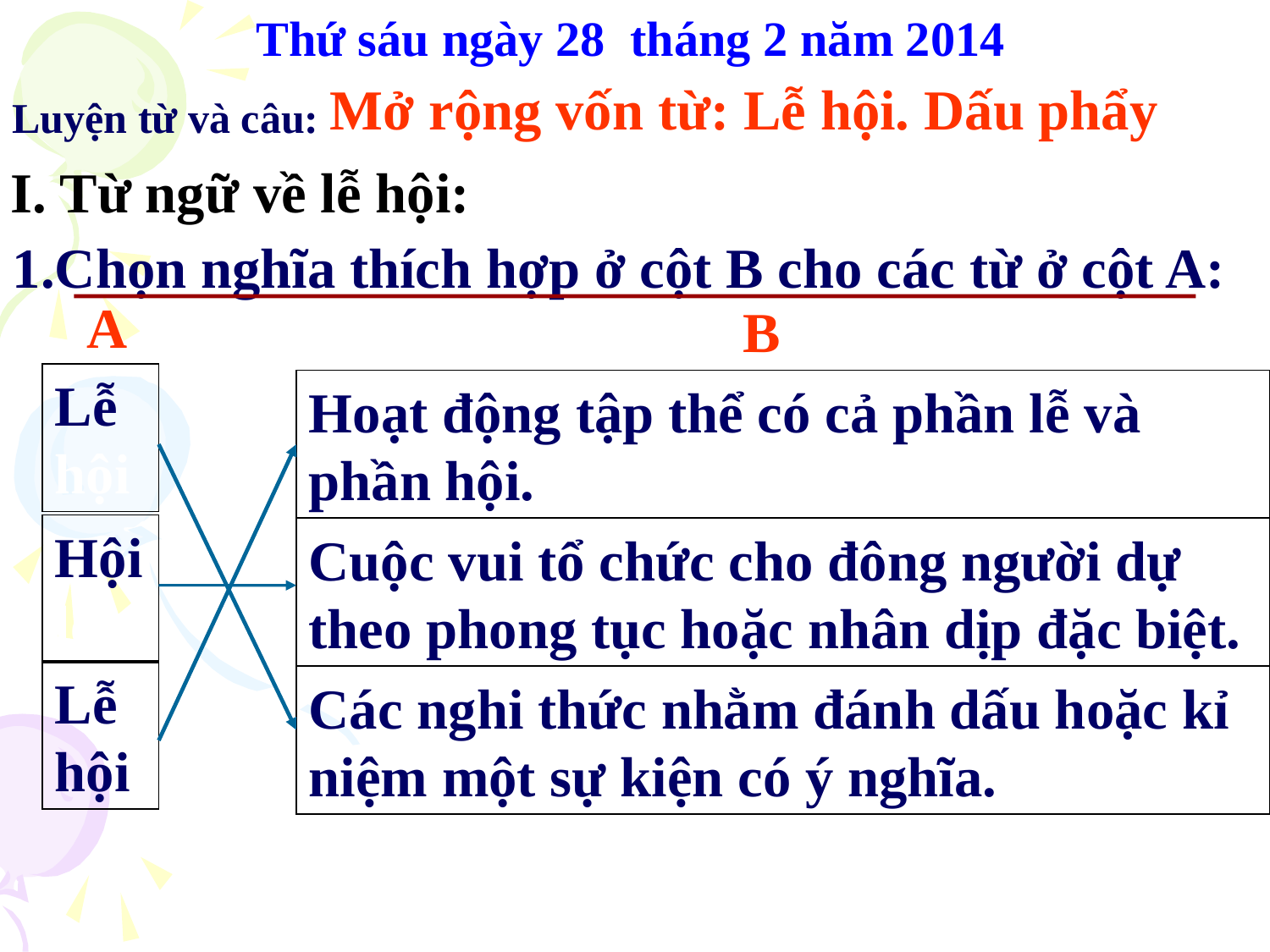

Thứ sáu ngày 28  tháng 2 năm 2014

Mở rộng vốn từ: Lễ hội. Dấu phẩy
Luyện từ và câu:
I. Từ ngữ về lễ hội:
1.Chọn nghĩa thích hợp ở cột B cho các từ ở cột A:
A
B

Lễhội
Hoạt động tập thể có cả phần lễ và phần hội.

Hộilễ
Cuộc vui tổ chức cho đông người dự theo phong tục hoặc nhân dịp đặc biệt.

Lễhội
Các nghi thức nhằm đánh dấu hoặc kỉ niệm một sự kiện có ý nghĩa.